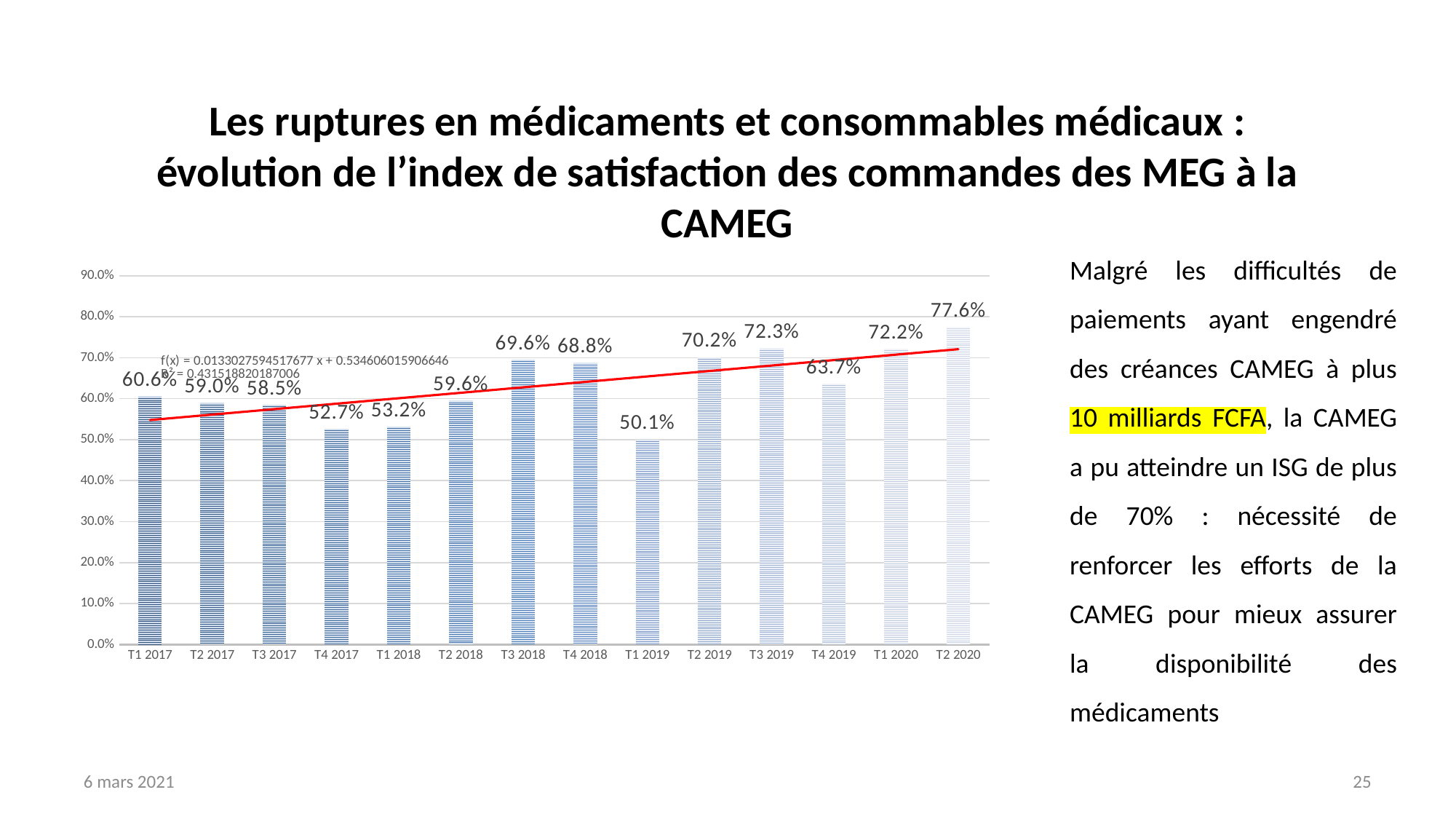

# Les ruptures en médicaments et consommables médicaux : évolution de l’index de satisfaction des commandes des MEG à la CAMEG
Malgré les difficultés de paiements ayant engendré des créances CAMEG à plus 10 milliards FCFA, la CAMEG a pu atteindre un ISG de plus de 70% : nécessité de renforcer les efforts de la CAMEG pour mieux assurer la disponibilité des médicaments

### Chart

| Category | Evolution de l'index de satisfaction des commandes MEG |
|---|---|
| T1 2017 | 0.6062826112664115 |
| T2 2017 | 0.5899563625670753 |
| T3 2017 | 0.5854042432428146 |
| T4 2017 | 0.527030194689705 |
| T1 2018 | 0.5321643062022257 |
| T2 2018 | 0.5959347147382348 |
| T3 2018 | 0.695662283335165 |
| T4 2018 | 0.6879705820923038 |
| T1 2019 | 0.5007513898240934 |
| T2 2019 | 0.7015404073543404 |
| T3 2019 | 0.7234983167673741 |
| T4 2019 | 0.6369307647776109 |
| T1 2020 | 0.7223130702017202 |
| T2 2020 | 0.7758347180695734 |
6 mars 2021
25